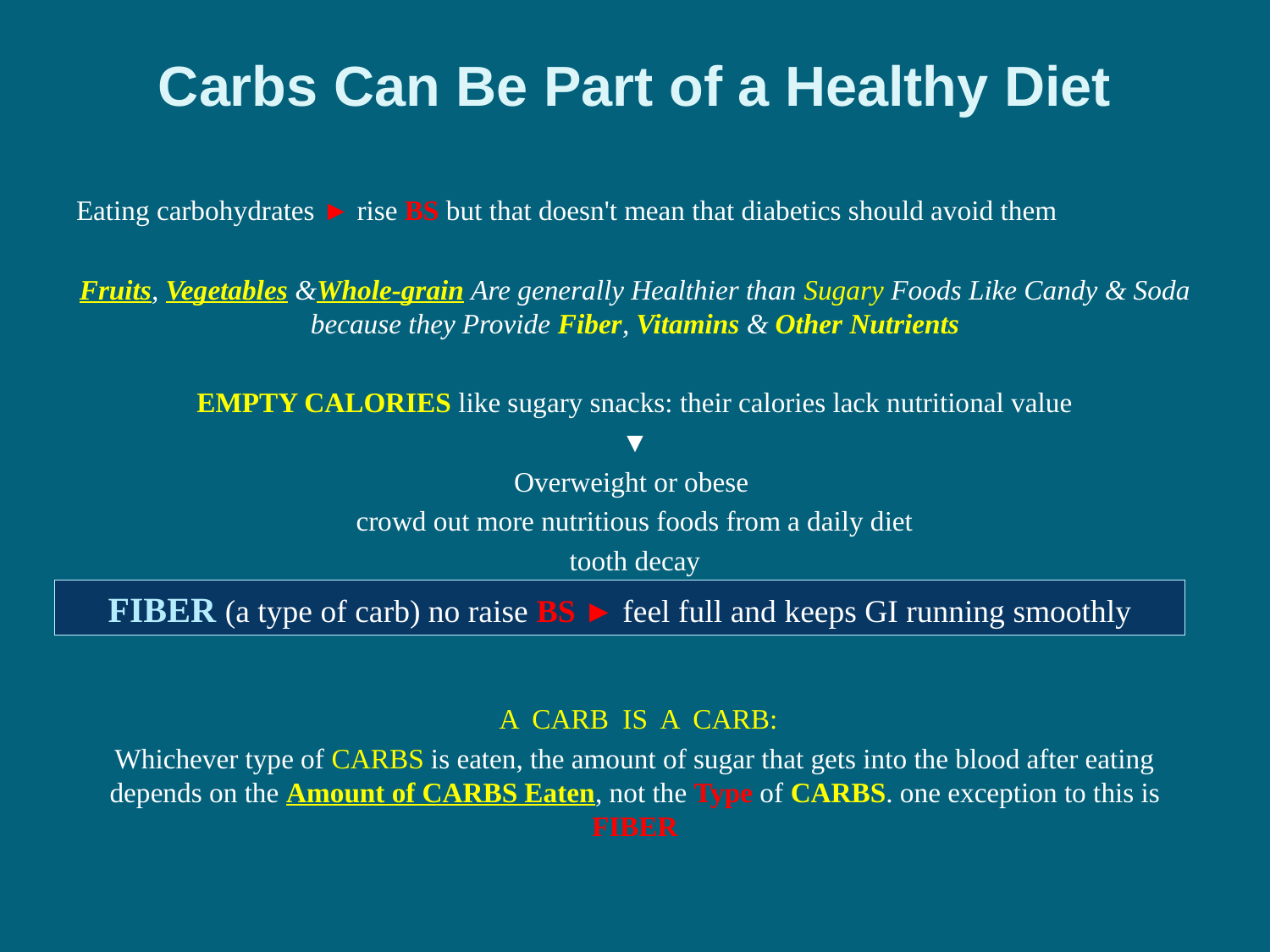

# Carbs Can Be Part of a Healthy Diet
Eating carbohydrates ► rise BS but that doesn't mean that diabetics should avoid them

Fruits, Vegetables &Whole-grain Are generally Healthier than Sugary Foods Like Candy & Soda because they Provide Fiber, Vitamins & Other Nutrients

EMPTY CALORIES like sugary snacks: their calories lack nutritional value
▼
Overweight or obese
crowd out more nutritious foods from a daily diet
tooth decay

 A  CARB  IS  A  CARB:
Whichever type of CARBS is eaten, the amount of sugar that gets into the blood after eating depends on the Amount of CARBS Eaten, not the Type of CARBS. one exception to this is FIBER

FIBER (a type of carb) no raise BS ► feel full and keeps GI running smoothly